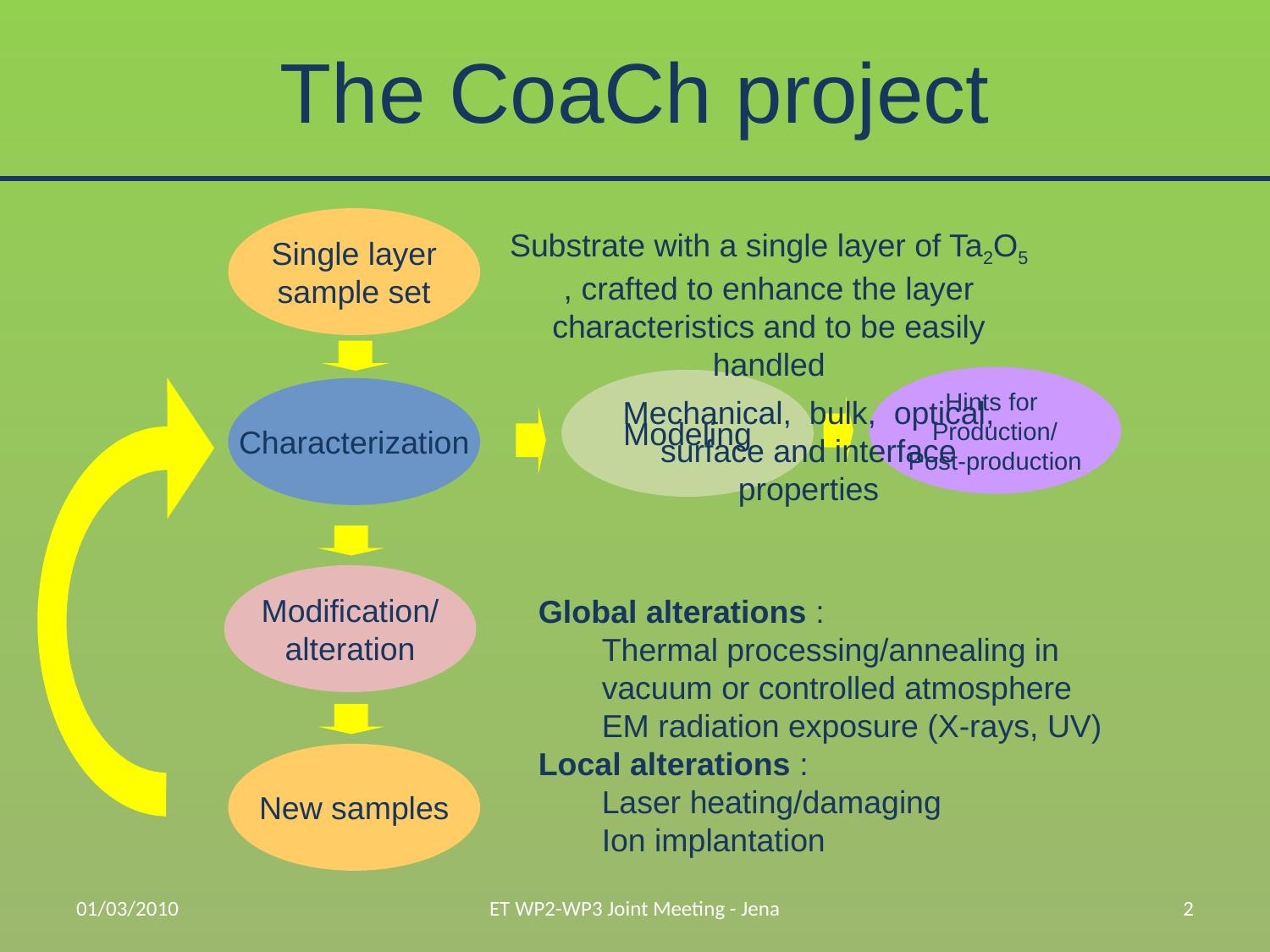

# The CoaCh project
Single layer
sample set
Substrate with a single layer of Ta2O5 , crafted to enhance the layer characteristics and to be easily handled

Hints for
Production/
Post-production
Modeling
Characterization
Mechanical,  bulk,  optical, surface and interface properties

Modification/
alteration
Global alterations :
Thermal processing/annealing in vacuum or controlled atmosphere
EM radiation exposure (X-rays, UV)
Local alterations :
Laser heating/damaging
Ion implantation

New samples
01/03/2010
ET WP2-WP3 Joint Meeting - Jena
2